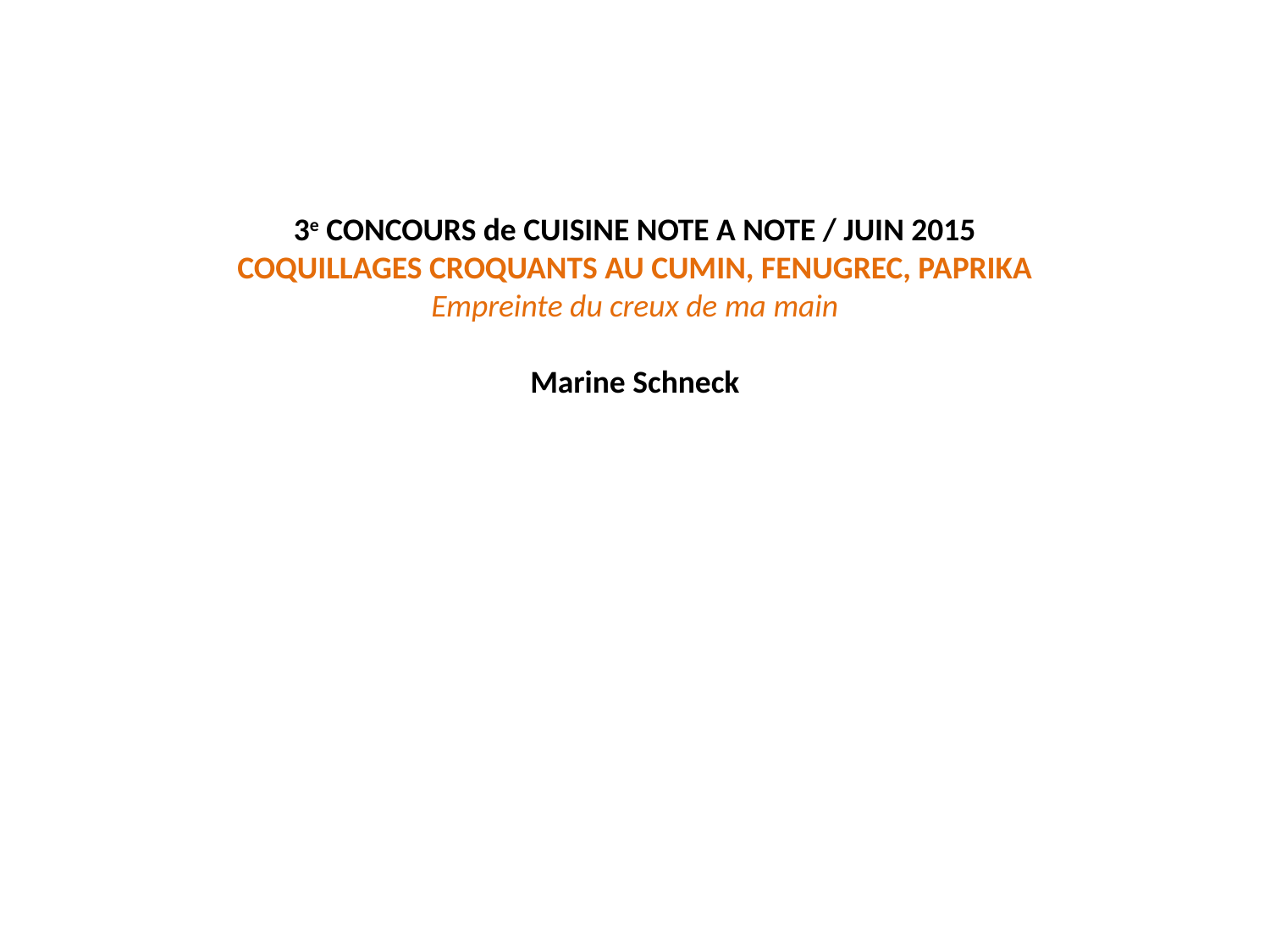

3e CONCOURS de CUISINE NOTE A NOTE / JUIN 2015
COQUILLAGES CROQUANTS AU CUMIN, FENUGREC, PAPRIKA
Empreinte du creux de ma main
Marine Schneck